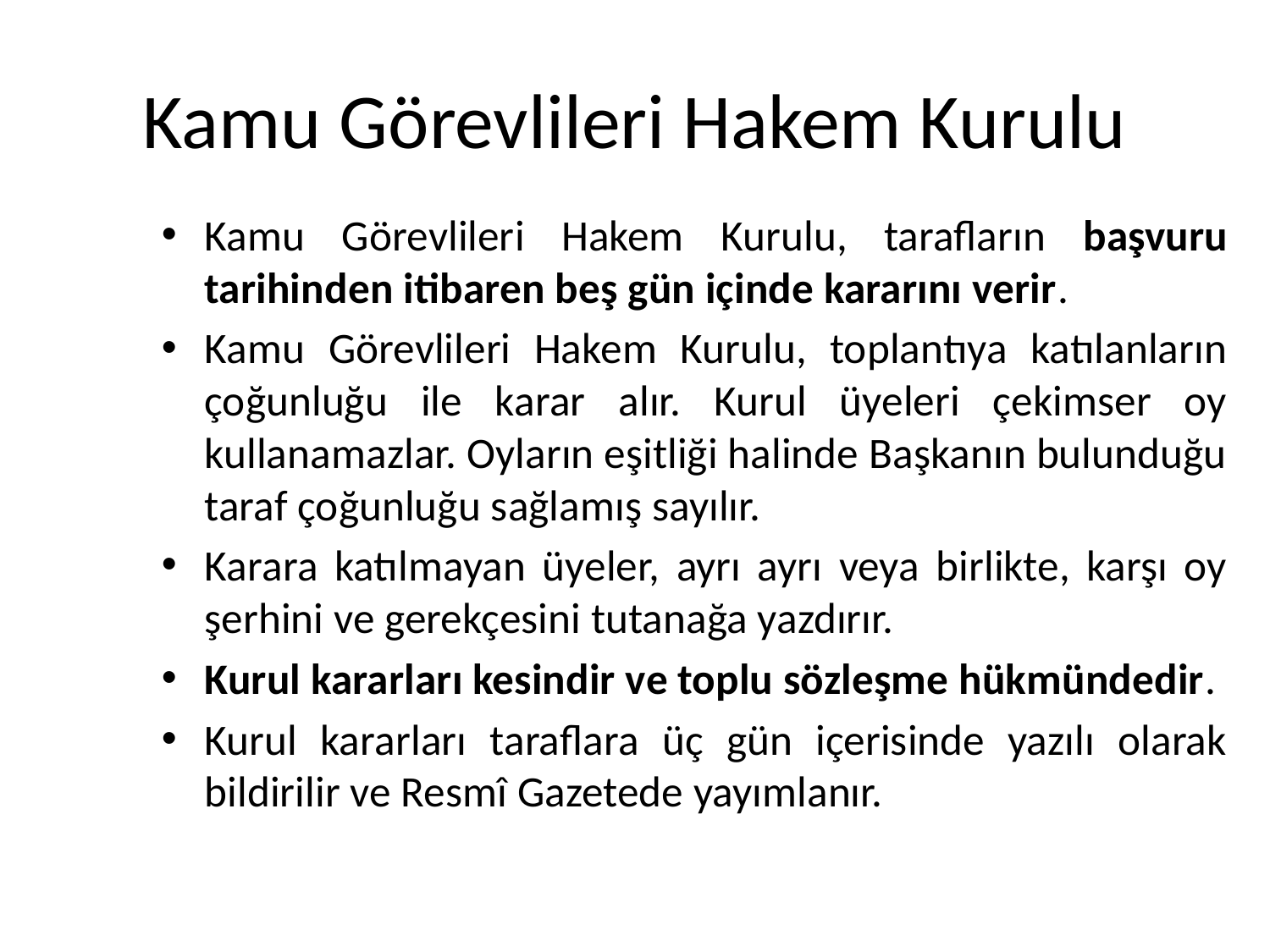

# Kamu Görevlileri Hakem Kurulu
Kamu Görevlileri Hakem Kurulu, tarafların başvuru tarihinden itibaren beş gün içinde kararını verir.
Kamu Görevlileri Hakem Kurulu, toplantıya katılanların çoğunluğu ile karar alır. Kurul üyeleri çekimser oy kullanamazlar. Oyların eşitliği halinde Başkanın bulunduğu taraf çoğunluğu sağlamış sayılır.
Karara katılmayan üyeler, ayrı ayrı veya birlikte, karşı oy şerhini ve gerekçesini tutanağa yazdırır.
Kurul kararları kesindir ve toplu sözleşme hükmündedir.
Kurul kararları taraflara üç gün içerisinde yazılı olarak bildirilir ve Resmî Gazetede yayımlanır.